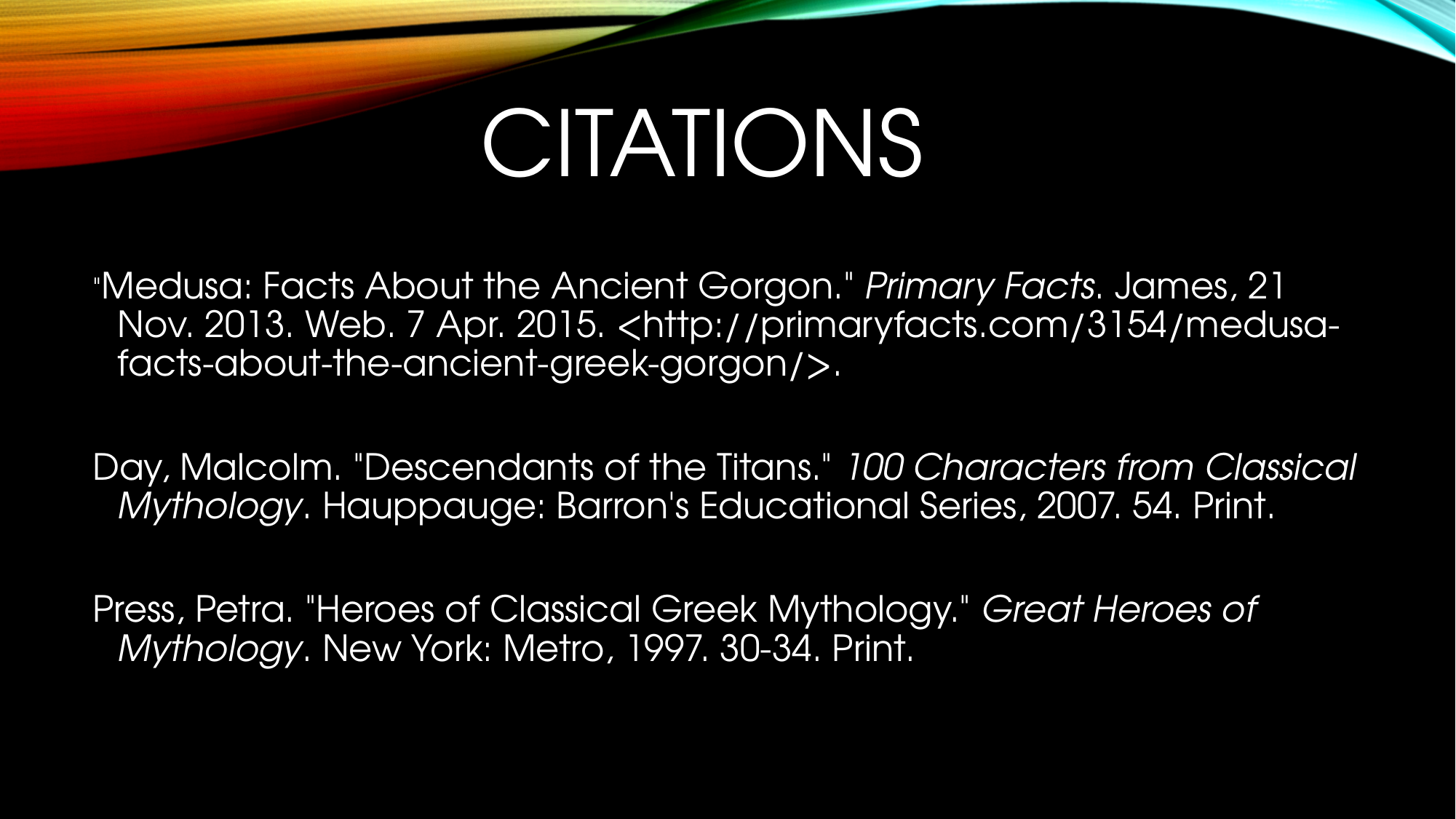

# citations
"Medusa: Facts About the Ancient Gorgon." Primary Facts. James, 21 Nov. 2013. Web. 7 Apr. 2015. <http://primaryfacts.com/3154/medusa-facts-about-the-ancient-greek-gorgon/>.

Day, Malcolm. "Descendants of the Titans." 100 Characters from Classical Mythology. Hauppauge: Barron's Educational Series, 2007. 54. Print.

Press, Petra. "Heroes of Classical Greek Mythology." Great Heroes of Mythology. New York: Metro, 1997. 30-34. Print.